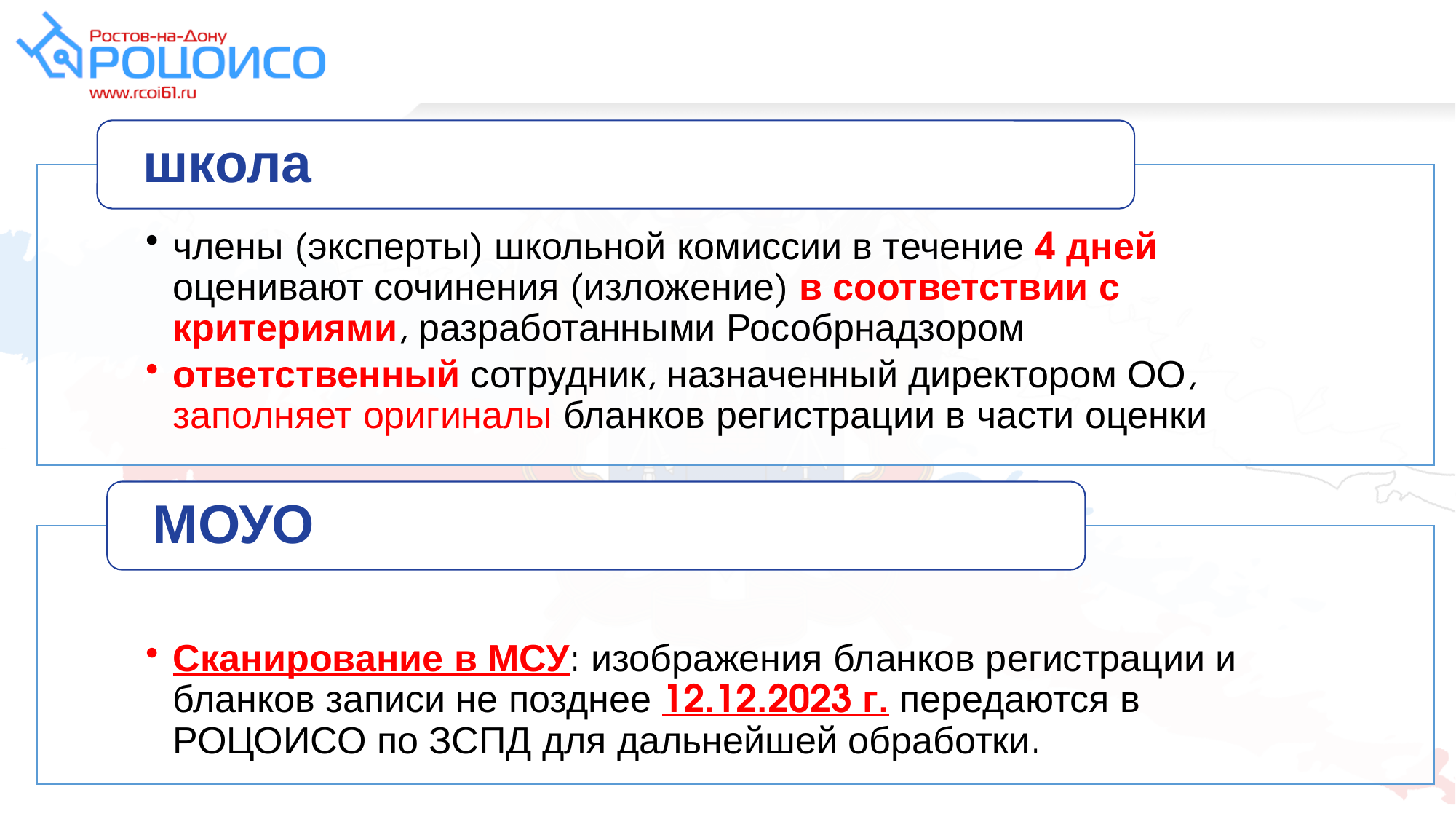

члены (эксперты) школьной комиссии в течение 4 дней оценивают сочинения (изложение) в соответствии с критериями, разработанными Рособрнадзором
ответственный сотрудник, назначенный директором ОО, заполняет оригиналы бланков регистрации в части оценки
школа

Сканирование в МСУ: изображения бланков регистрации и бланков записи не позднее 12.12.2023 г. передаются в РОЦОИСО по ЗСПД для дальнейшей обработки.
МОУО